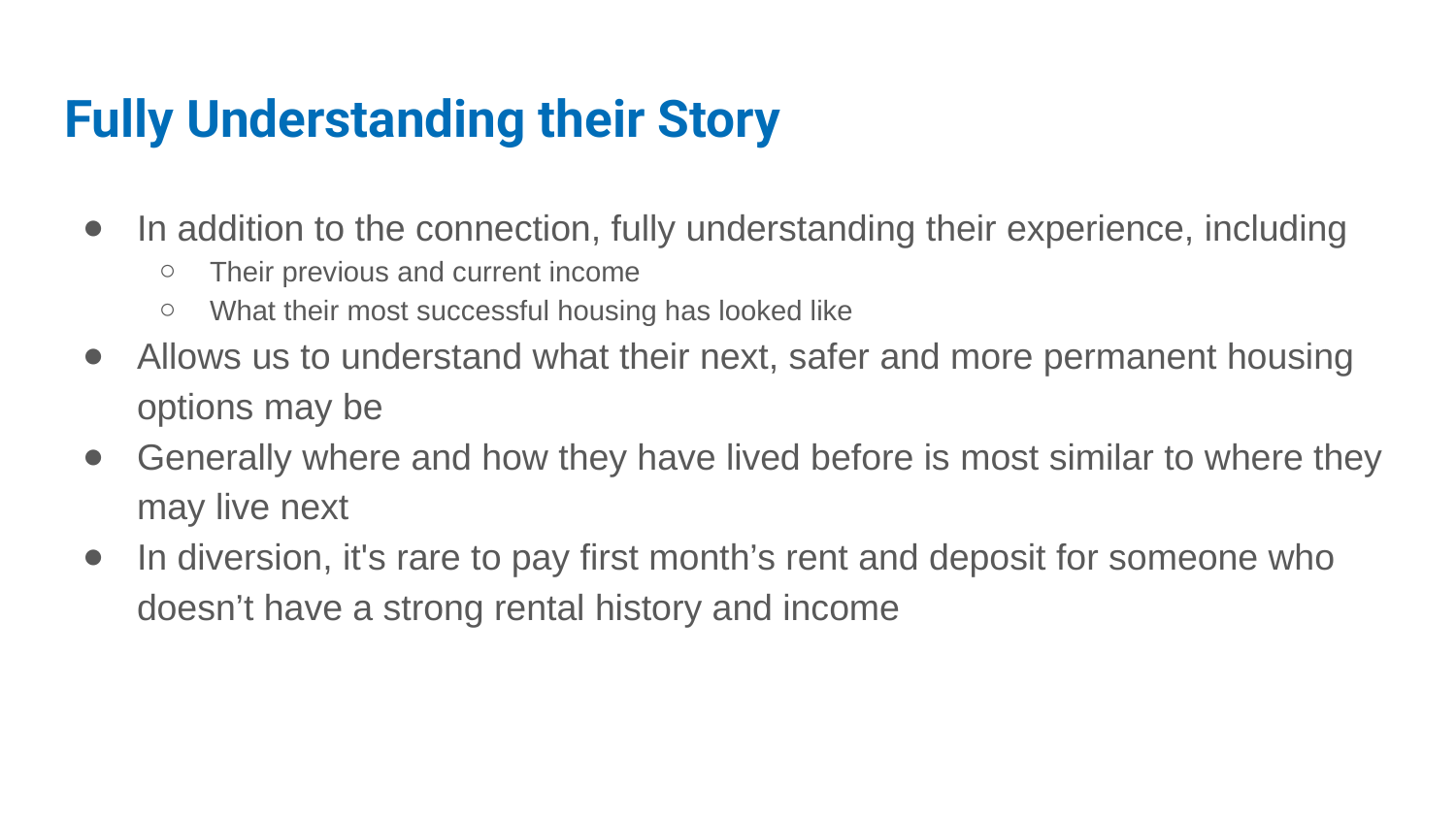

# Fully Understanding their Story
In addition to the connection, fully understanding their experience, including
Their previous and current income
What their most successful housing has looked like
Allows us to understand what their next, safer and more permanent housing options may be
Generally where and how they have lived before is most similar to where they may live next
In diversion, it's rare to pay first month’s rent and deposit for someone who doesn’t have a strong rental history and income